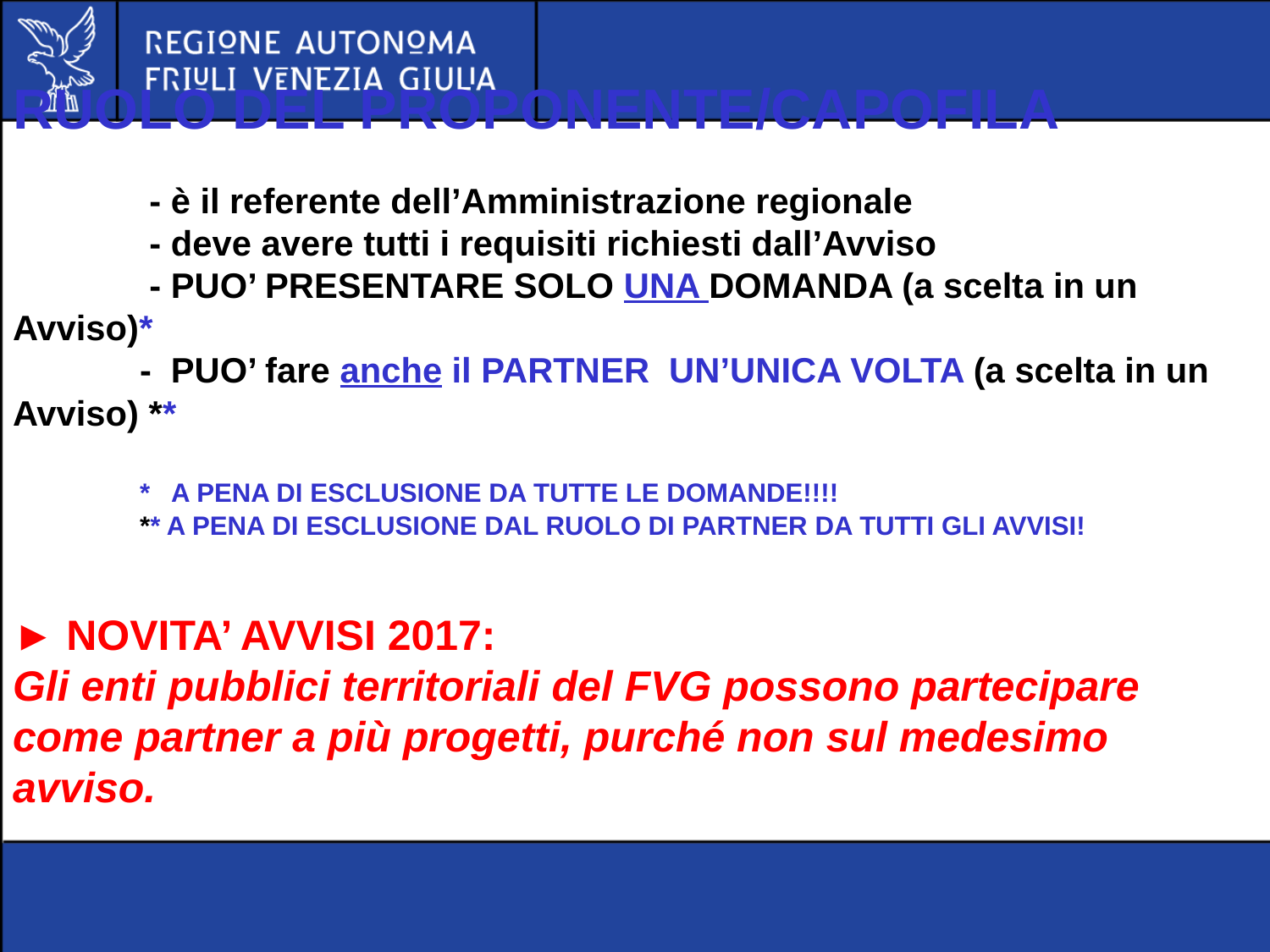

# Ruolo del PROPONENTE/capofila - è il referente dell’Amministrazione regionale - deve avere tutti i requisiti richiesti dall’Avviso - PUO’ PRESENTARE SOLO UNA DOMANDA (a scelta in un Avviso)* -  PUO’ fare anche il PARTNER  UN’UNICA VOLTA (a scelta in un Avviso) ** *   A PENA DI ESCLUSIONE DA TUTTE LE DOMANDE!!!! ** A PENA DI ESCLUSIONE DAL RUOLO DI PARTNER DA TUTTI GLI AVVISI! ► NOVITA’ AVVISI 2017: Gli enti pubblici territoriali del FVG possono partecipare come partner a più progetti, purché non sul medesimo avviso.